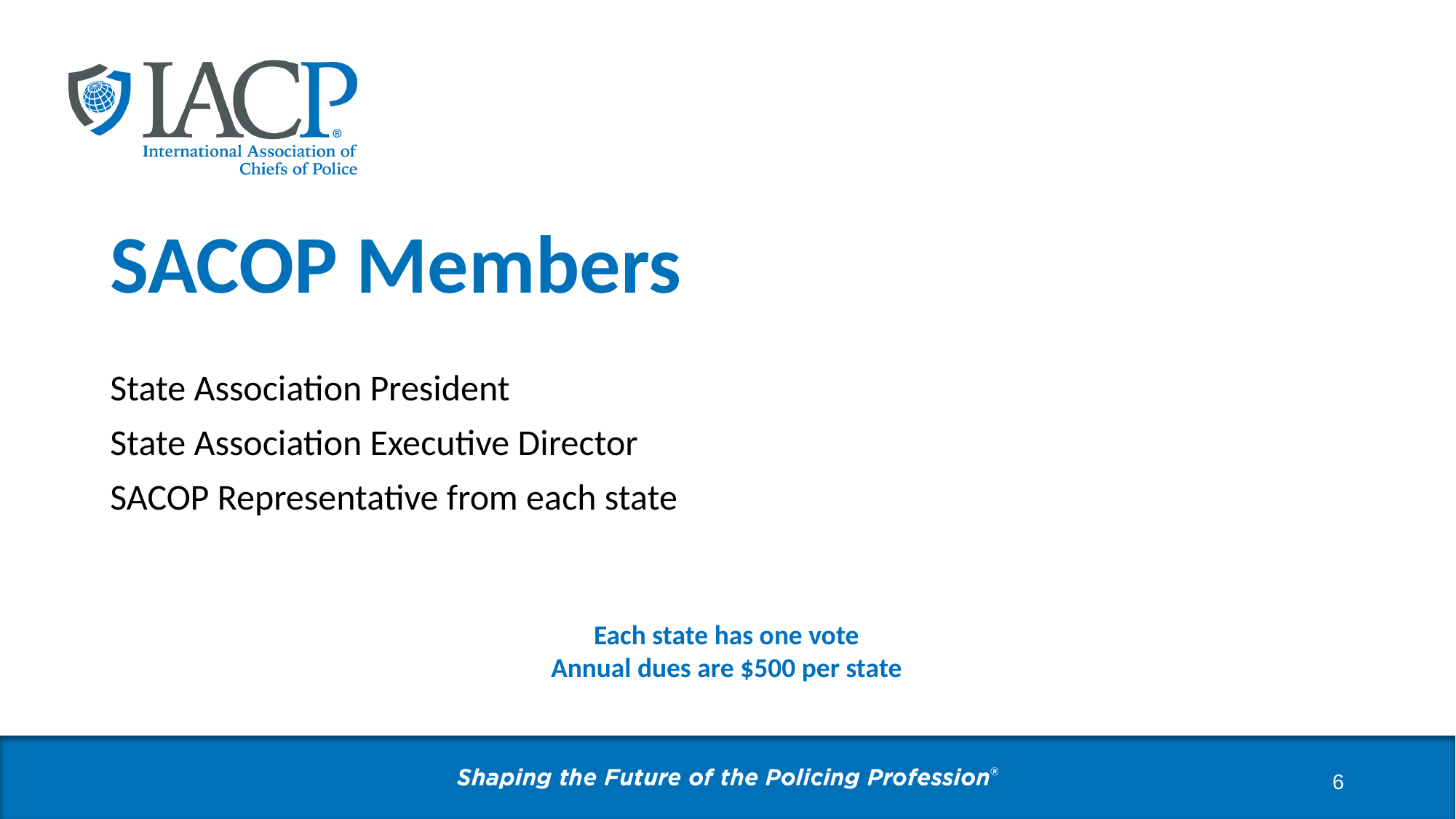

# SACOP Members
State Association President
State Association Executive Director
SACOP Representative from each state
Each state has one vote
Annual dues are $500 per state
6